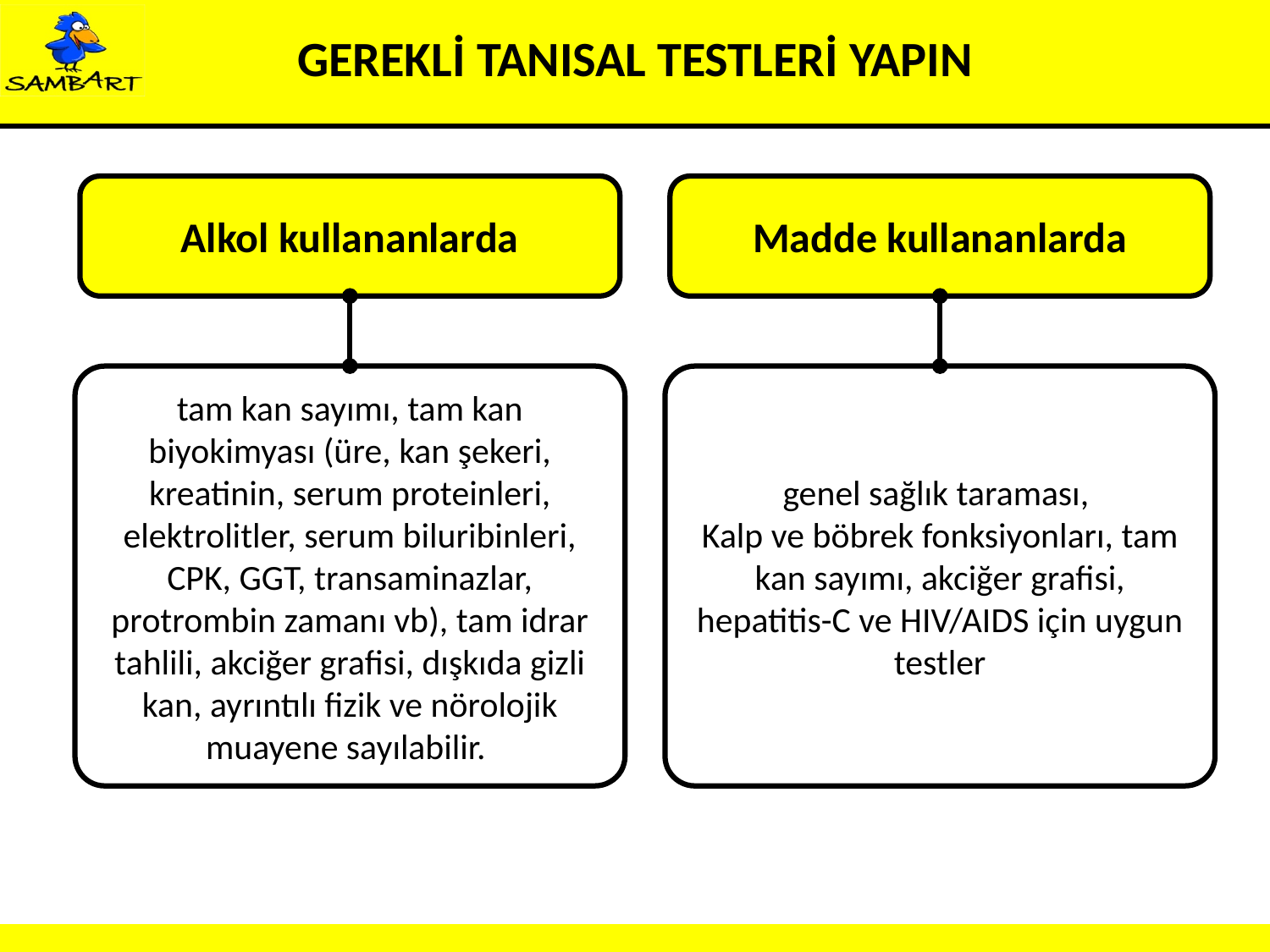

# GEREKLİ TANISAL TESTLERİ YAPIN
Alkol kullananlarda
Madde kullananlarda
tam kan sayımı, tam kan biyokimyası (üre, kan şekeri, kreatinin, serum proteinleri, elektrolitler, serum biluribinleri, CPK, GGT, transaminazlar, protrombin zamanı vb), tam idrar tahlili, akciğer grafisi, dışkıda gizli kan, ayrıntılı fizik ve nörolojik muayene sayılabilir.
genel sağlık taraması,
Kalp ve böbrek fonksiyonları, tam kan sayımı, akciğer grafisi, hepatitis-C ve HIV/AIDS için uygun testler